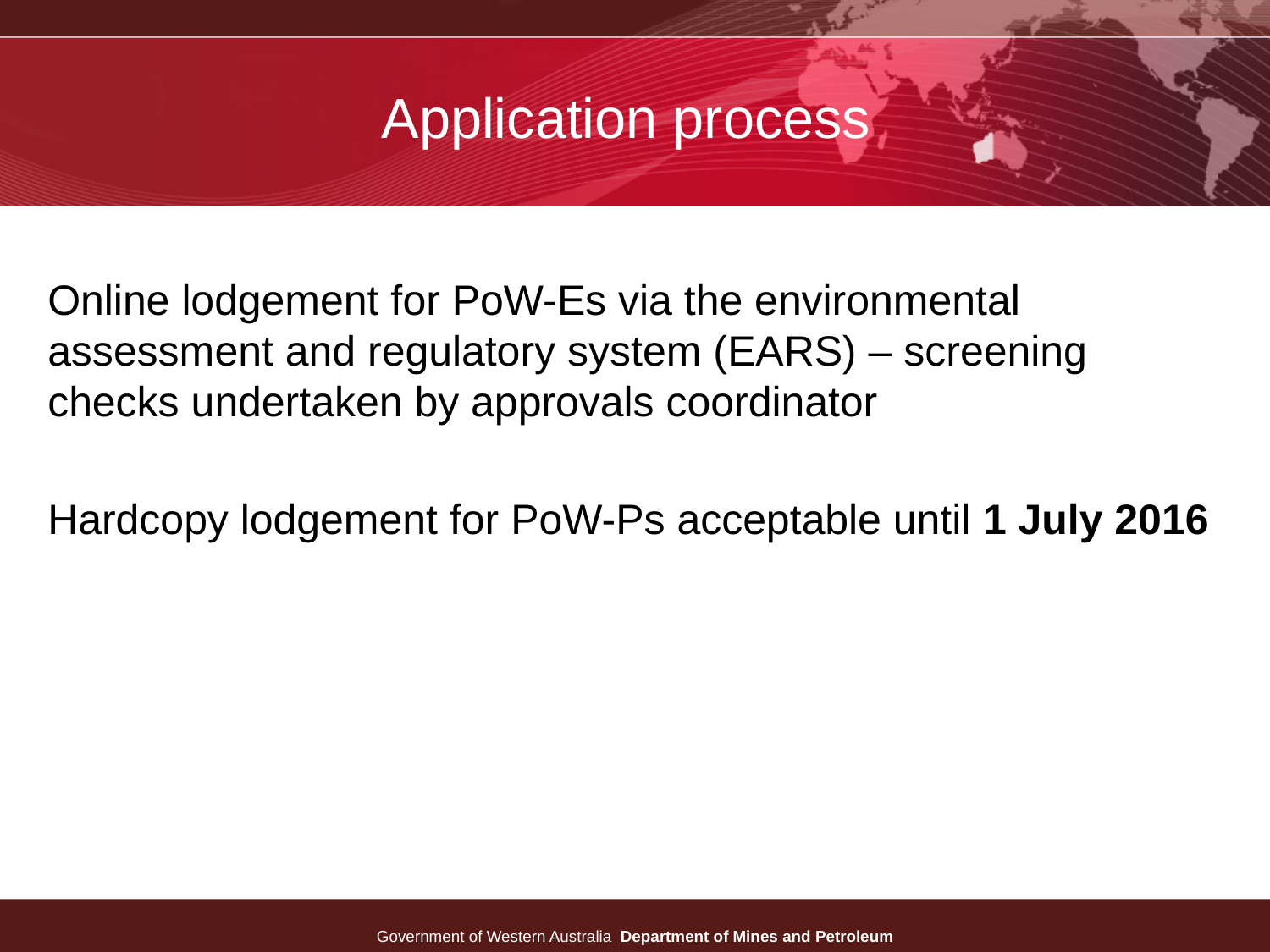

# Application process
Online lodgement for PoW-Es via the environmental assessment and regulatory system (EARS) – screening checks undertaken by approvals coordinator

Hardcopy lodgement for PoW-Ps acceptable until 1 July 2016